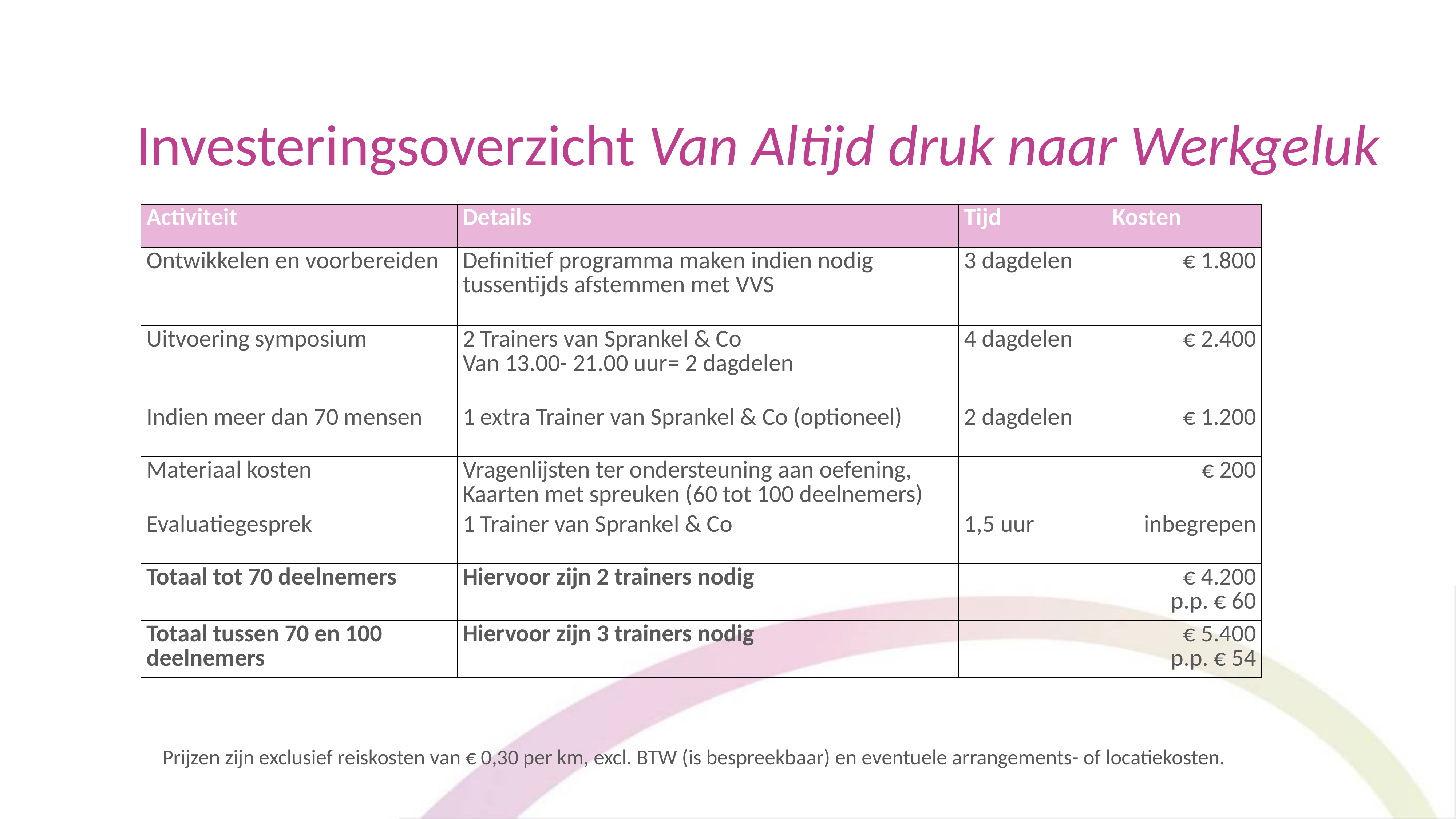

# Investeringsoverzicht Van Altijd druk naar Werkgeluk

| Activiteit | Details | Tijd | Kosten |
| --- | --- | --- | --- |
| Ontwikkelen en voorbereiden | Definitief programma maken indien nodig tussentijds afstemmen met VVS | 3 dagdelen | € 1.800 |
| Uitvoering symposium | 2 Trainers van Sprankel & Co Van 13.00- 21.00 uur= 2 dagdelen | 4 dagdelen | € 2.400 |
| Indien meer dan 70 mensen | 1 extra Trainer van Sprankel & Co (optioneel) | 2 dagdelen | € 1.200 |
| Materiaal kosten | Vragenlijsten ter ondersteuning aan oefening, Kaarten met spreuken (60 tot 100 deelnemers) |  | € 200 |
| Evaluatiegesprek | 1 Trainer van Sprankel & Co | 1,5 uur | inbegrepen |
| Totaal tot 70 deelnemers | Hiervoor zijn 2 trainers nodig |  | € 4.200 p.p. € 60 |
| Totaal tussen 70 en 100 deelnemers | Hiervoor zijn 3 trainers nodig |  | € 5.400 p.p. € 54 |

Prijzen zijn exclusief reiskosten van € 0,30 per km, excl. BTW (is bespreekbaar) en eventuele arrangements- of locatiekosten.